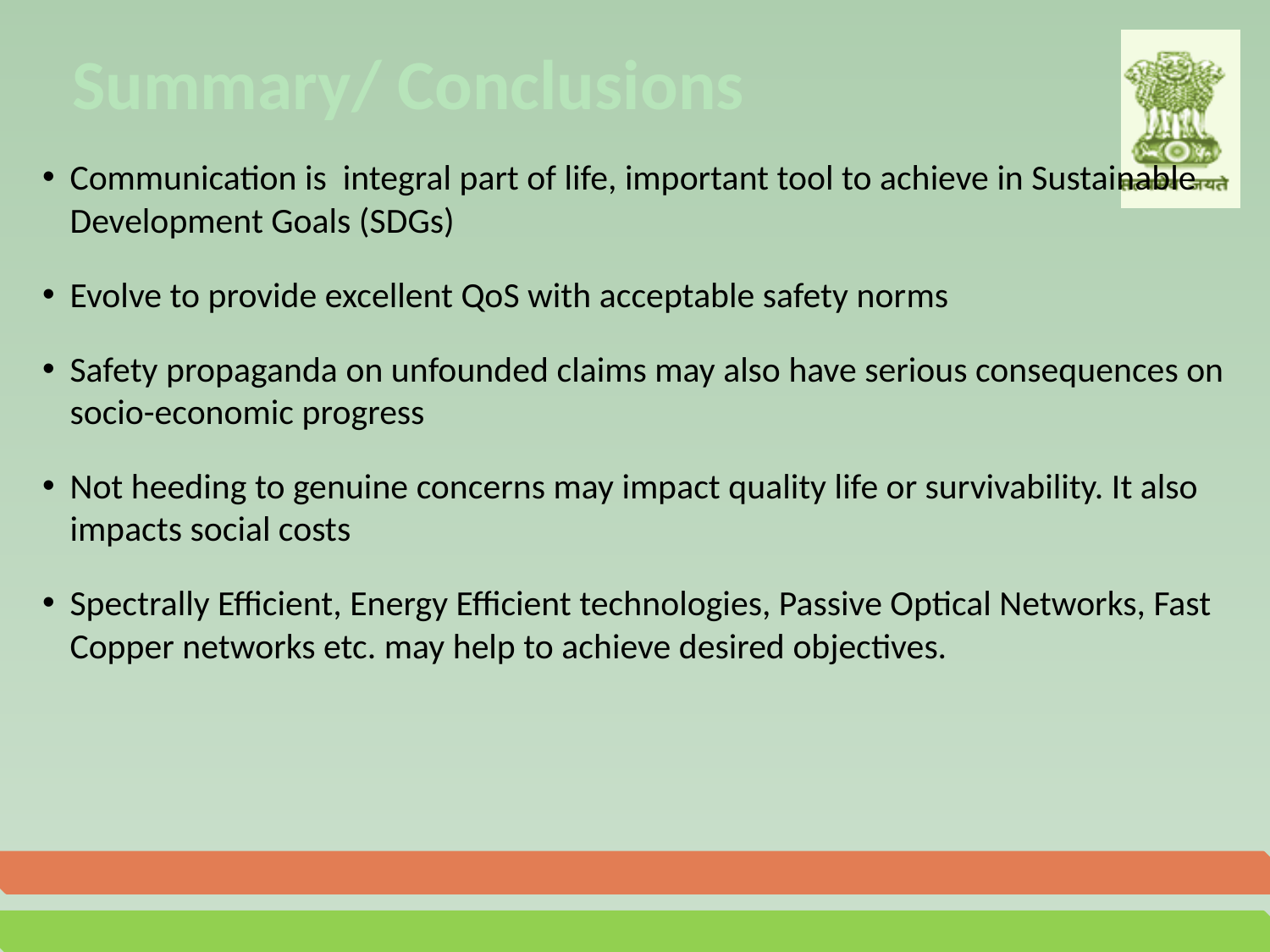

# Summary/ Conclusions
Communication is  integral part of life, important tool to achieve in Sustainable Development Goals (SDGs)
Evolve to provide excellent QoS with acceptable safety norms
Safety propaganda on unfounded claims may also have serious consequences on socio-economic progress
Not heeding to genuine concerns may impact quality life or survivability. It also impacts social costs
Spectrally Efficient, Energy Efficient technologies, Passive Optical Networks, Fast Copper networks etc. may help to achieve desired objectives.